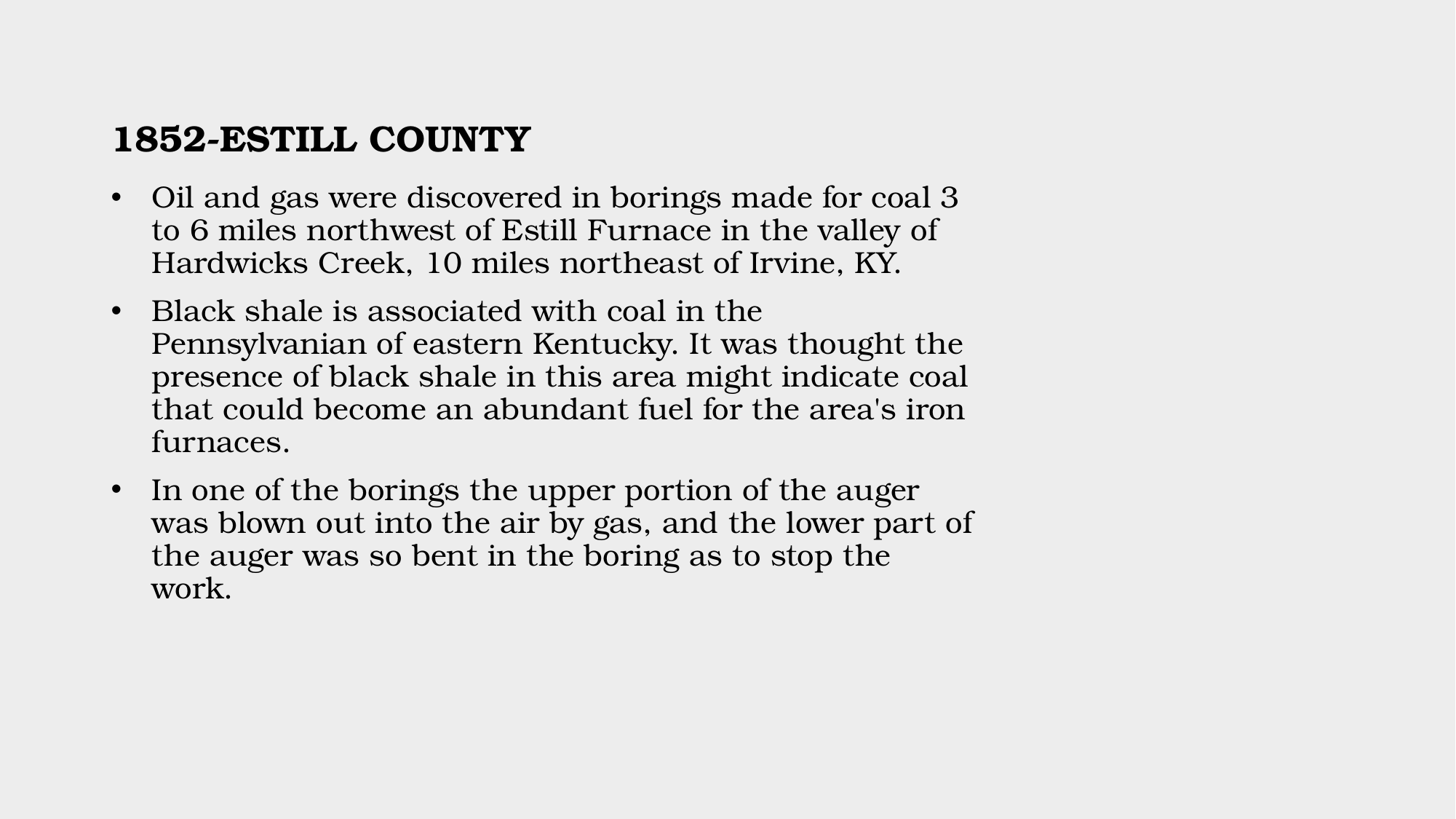

# 1852-ESTILL COUNTY
Oil and gas were discovered in borings made for coal 3 to 6 miles northwest of Estill Furnace in the valley of Hardwicks Creek, 10 miles northeast of Irvine, KY.
Black shale is associated with coal in the Pennsylvanian of eastern Kentucky. It was thought the presence of black shale in this area might indicate coal that could become an abundant fuel for the area's iron furnaces.
In one of the borings the upper portion of the auger was blown out into the air by gas, and the lower part of the auger was so bent in the boring as to stop the work.